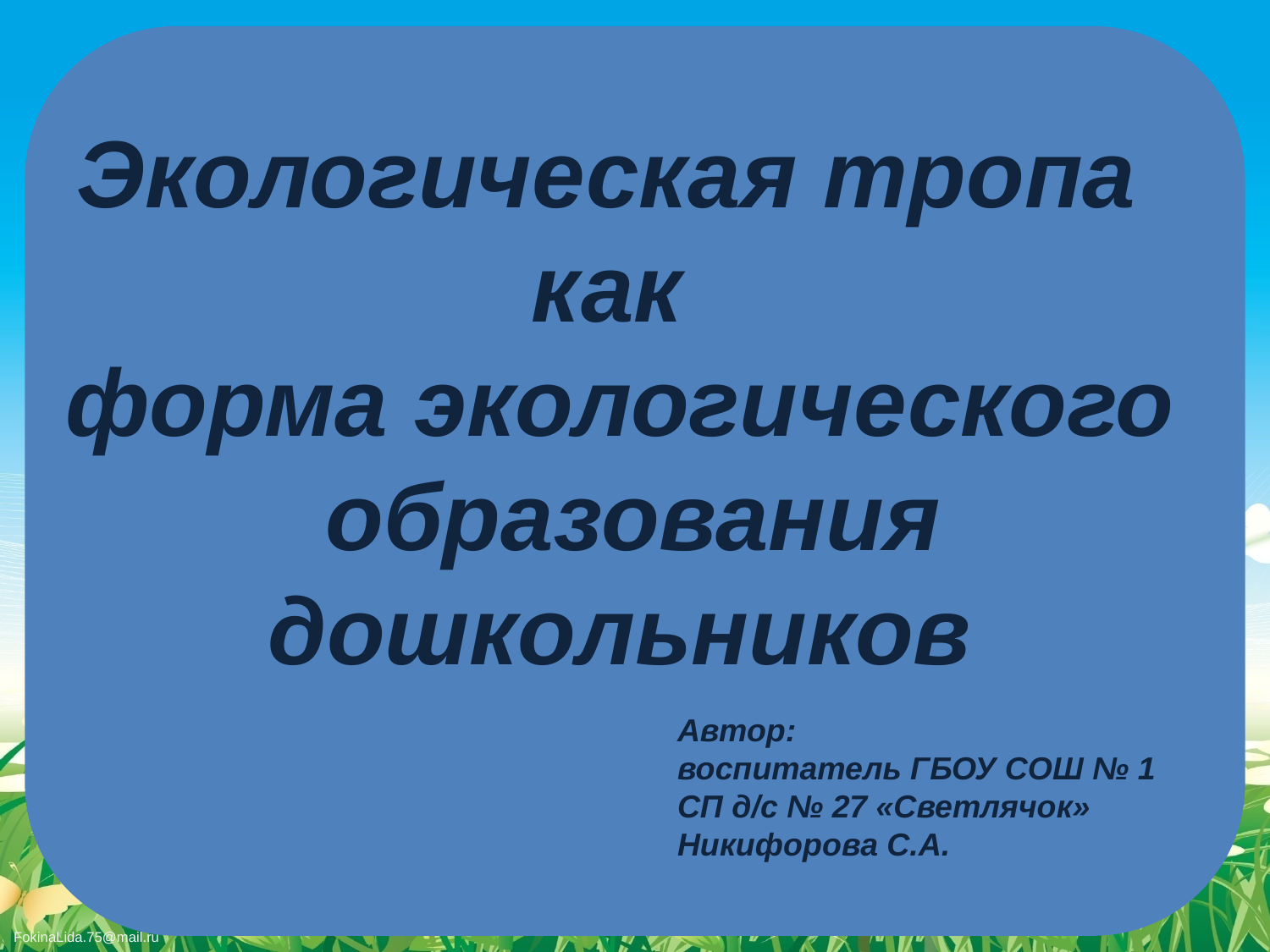

Экологическая тропа
как
форма экологического  образования дошкольников
Автор:
воспитатель ГБОУ СОШ № 1
СП д/с № 27 «Светлячок»
Никифорова С.А.